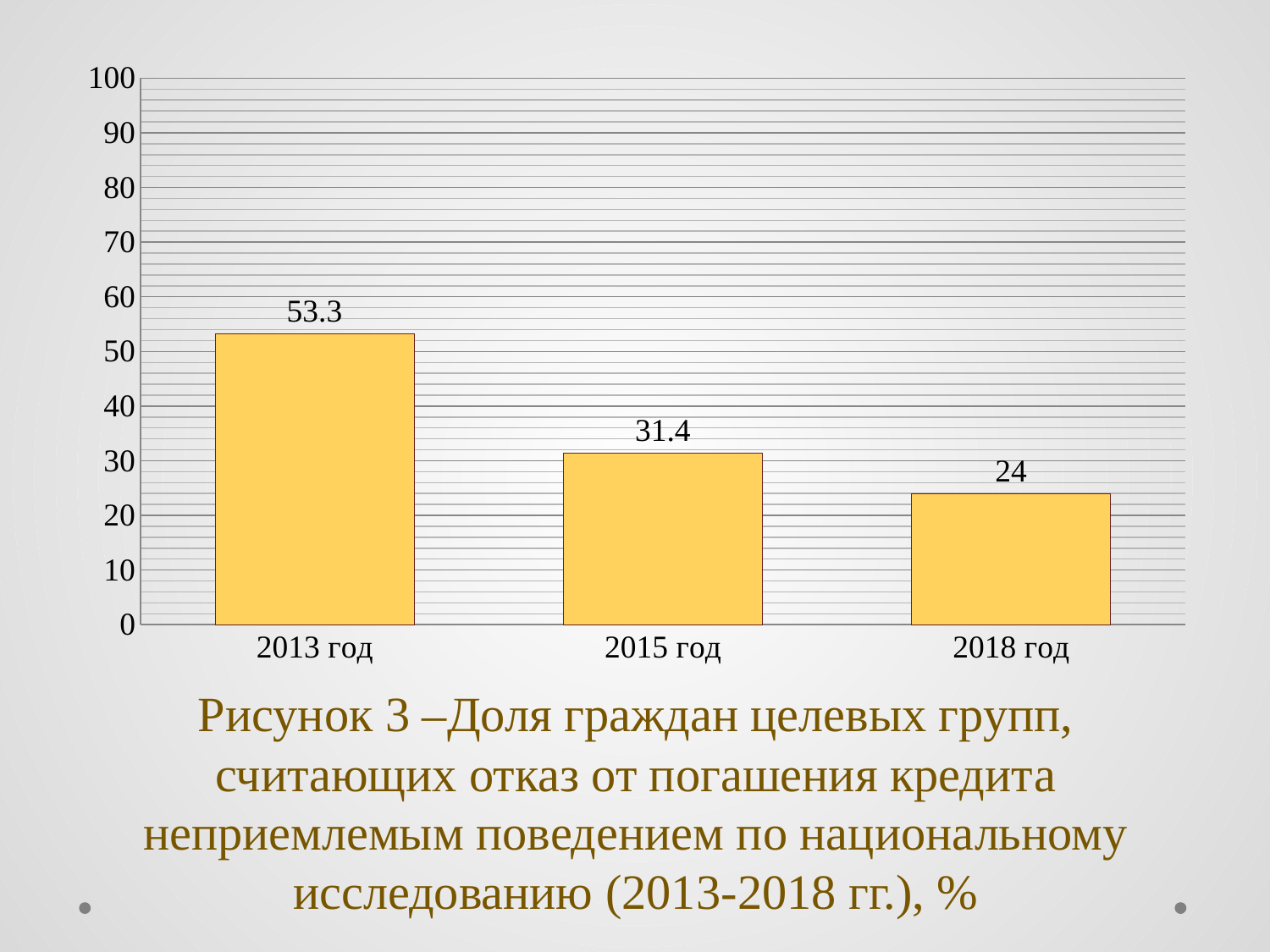

### Chart

| Category | Низкодоходные группы |
|---|---|
| 2013 год | 53.3 |
| 2015 год | 31.4 |
| 2018 год | 24.0 |
# Рисунок 3 –Доля представителей целевых групп, понимающих основы пенсионного обеспечения, %
Рисунок 3 –Доля граждан целевых групп, считающих отказ от погашения кредита неприемлемым поведением по национальному исследованию (2013-2018 гг.), %